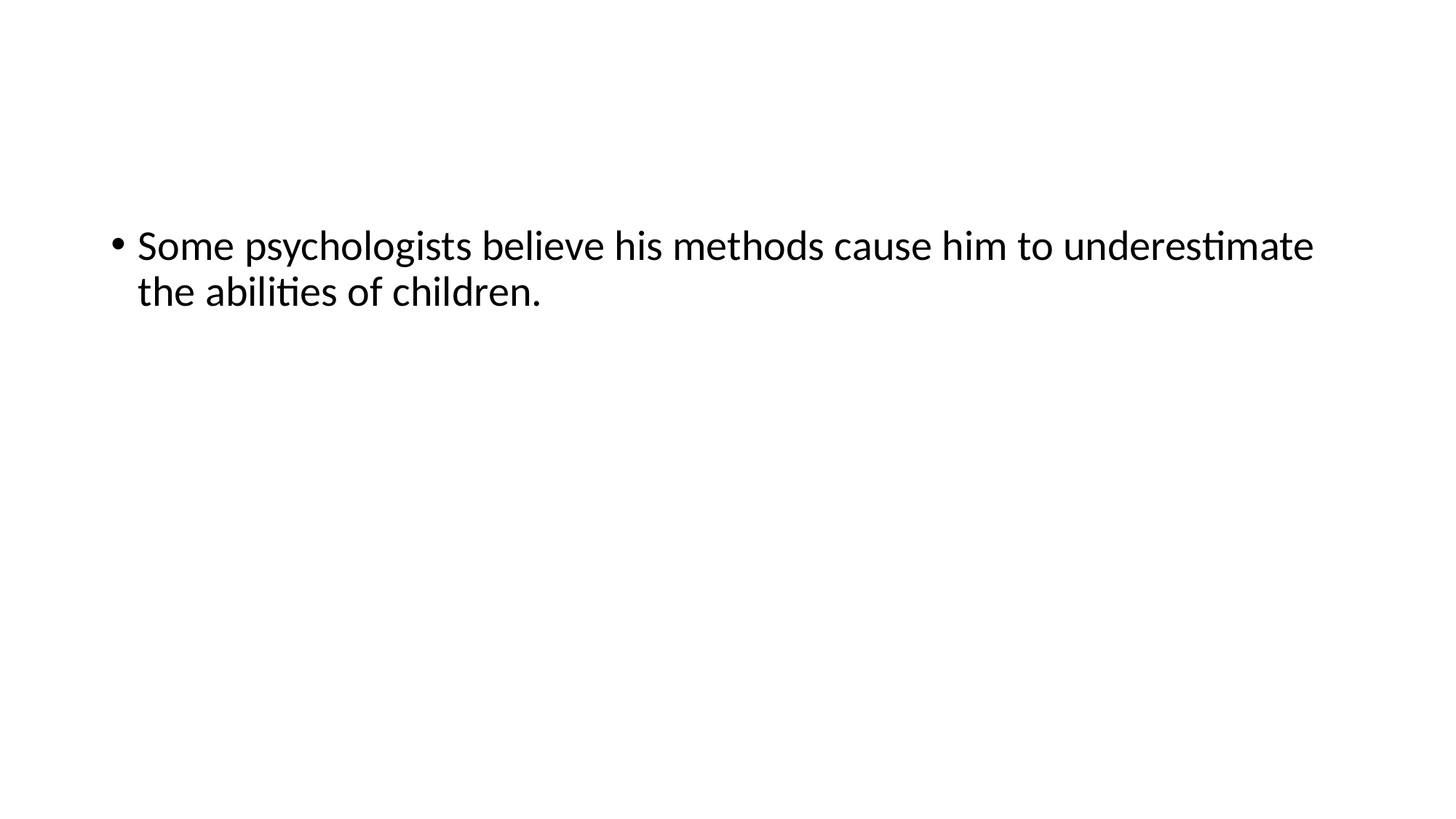

#
Some psychologists believe his methods cause him to underestimate the abilities of children.